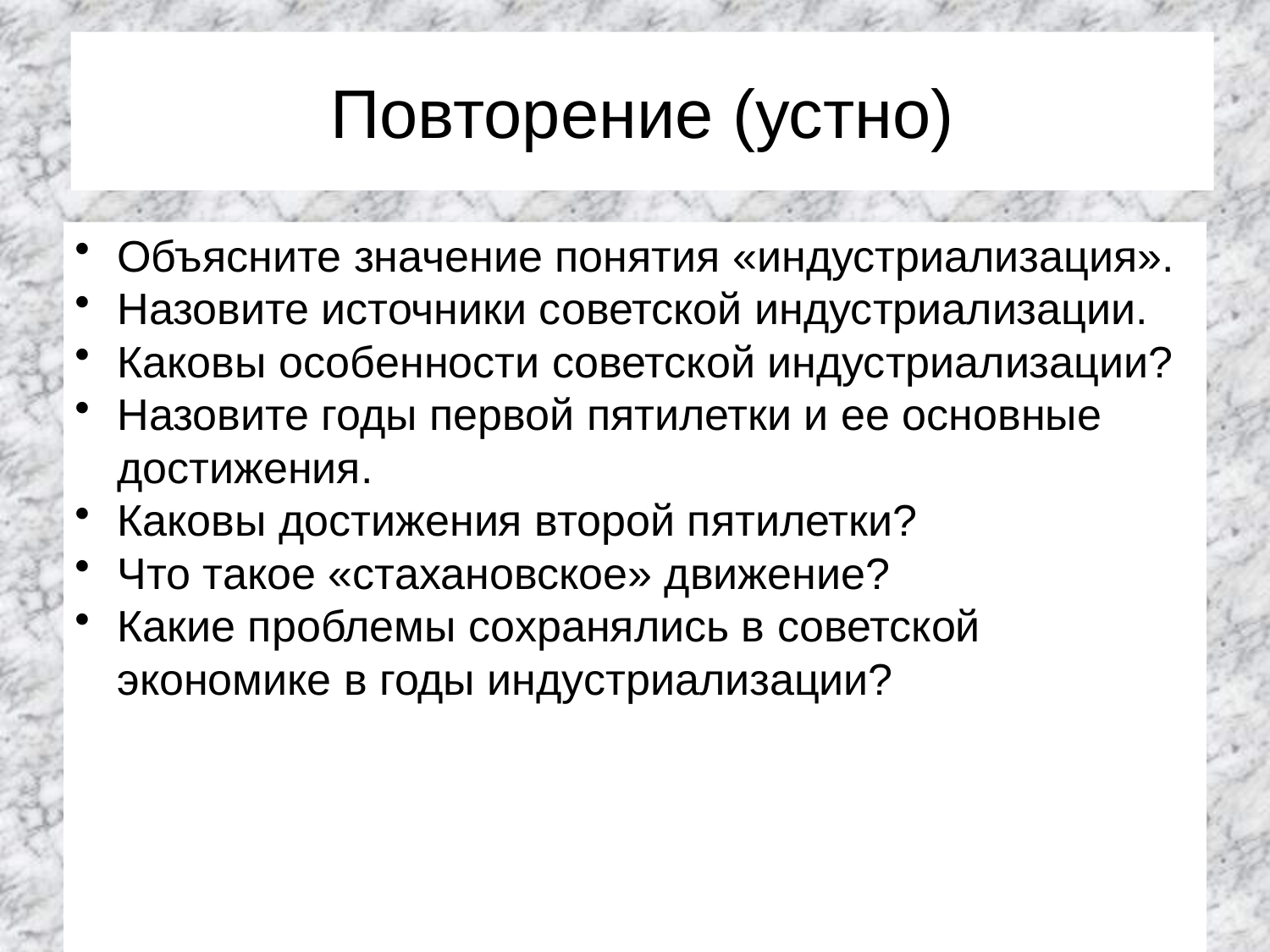

# Повторение (устно)
Объясните значение понятия «индустриализация».
Назовите источники советской индустриализации.
Каковы особенности советской индустриализации?
Назовите годы первой пятилетки и ее основные достижения.
Каковы достижения второй пятилетки?
Что такое «стахановское» движение?
Какие проблемы сохранялись в советской экономике в годы индустриализации?